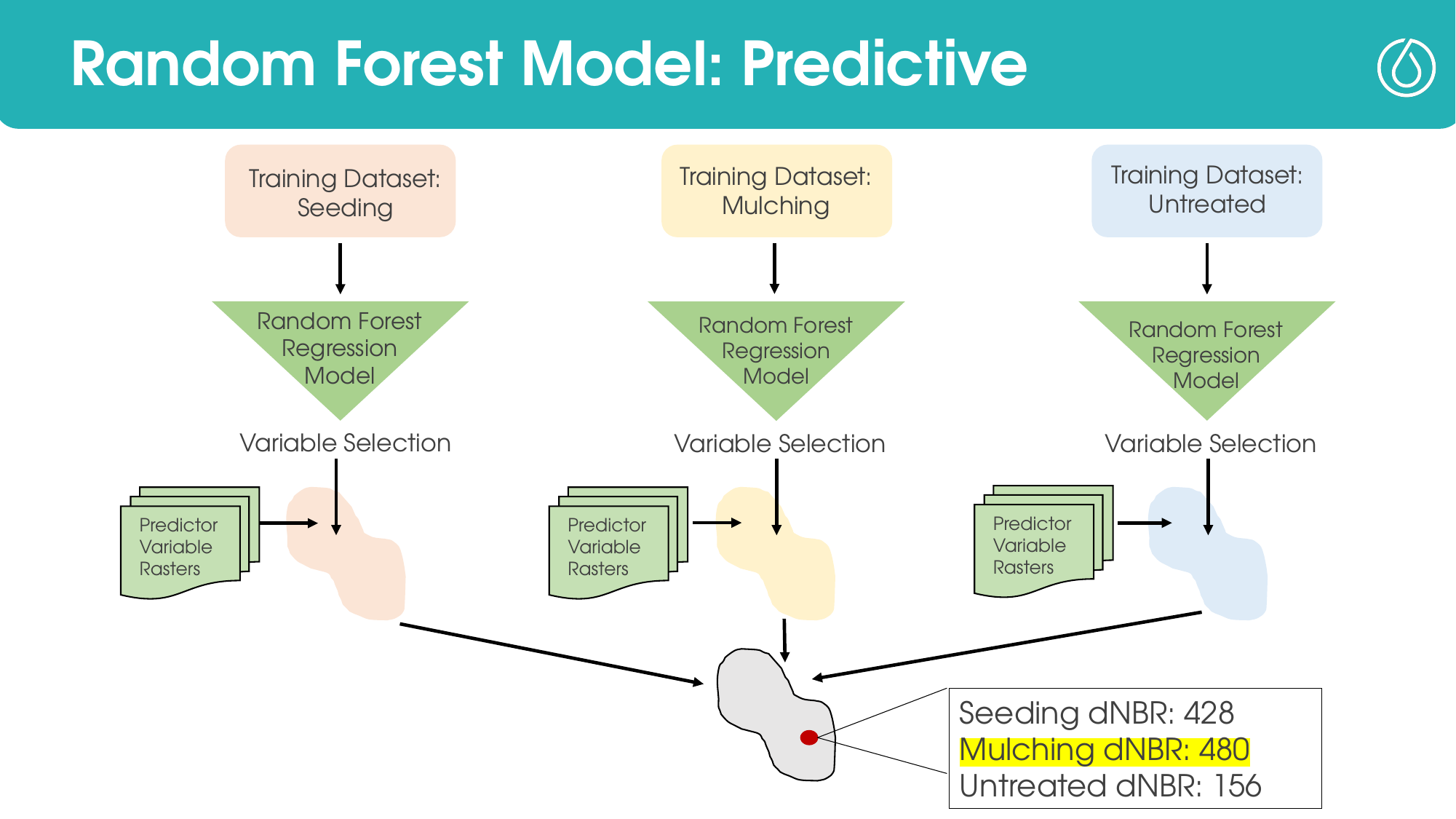

Random Forest Model: Predictive

Training Dataset:
Seeding
Random Forest Regression Model

Variable Selection

Predictor Variable Rasters

Training Dataset:
Mulching

Random Forest Regression Model
Variable Selection

Predictor Variable Rasters

Training Dataset:
Untreated

Random Forest Regression Model
Variable Selection

Predictor Variable Rasters

Seeding dNBR: 428
Mulching dNBR: 480
Untreated dNBR: 156